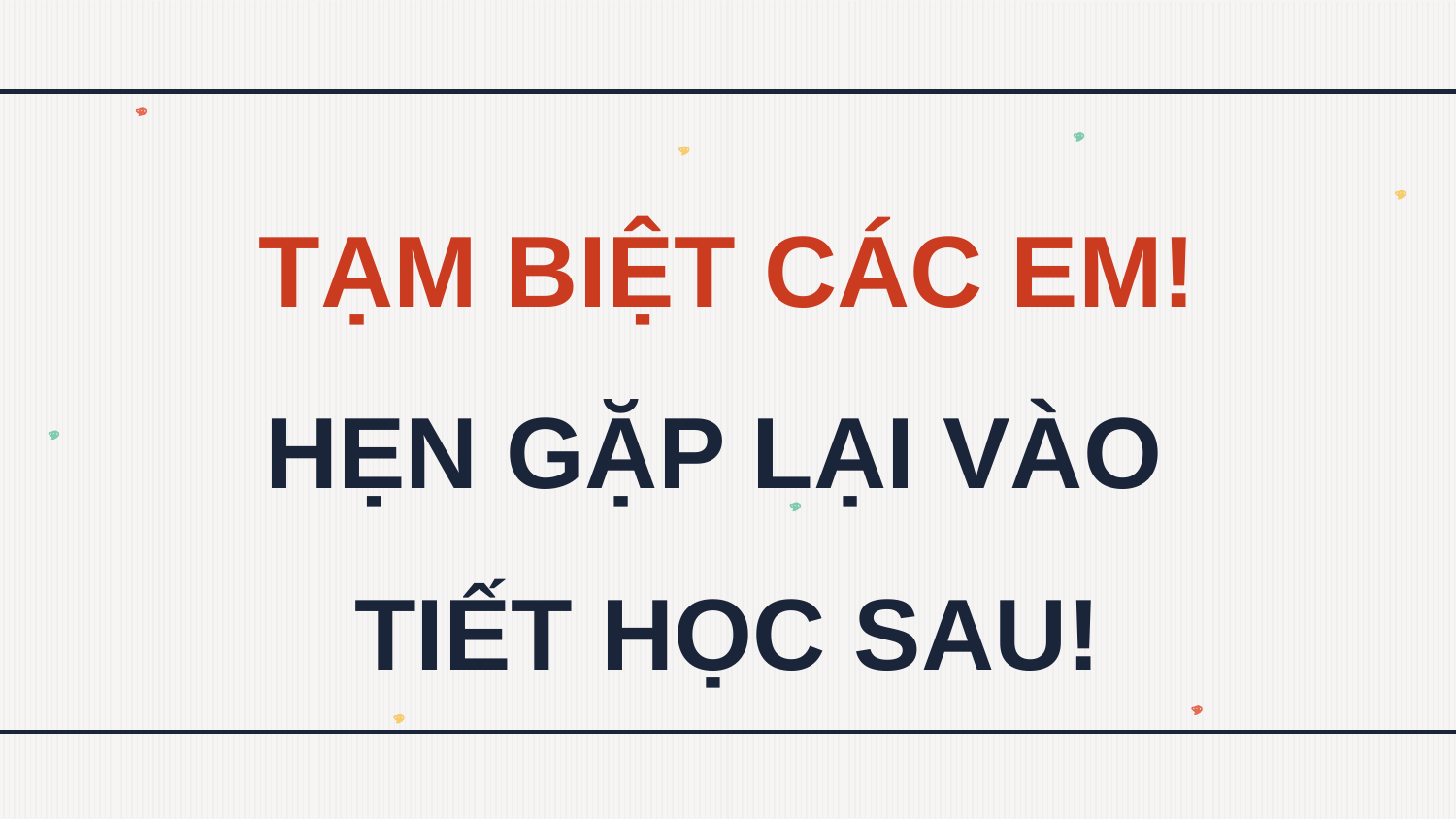

TẠM BIỆT CÁC EM!
HẸN GẶP LẠI VÀO
TIẾT HỌC SAU!